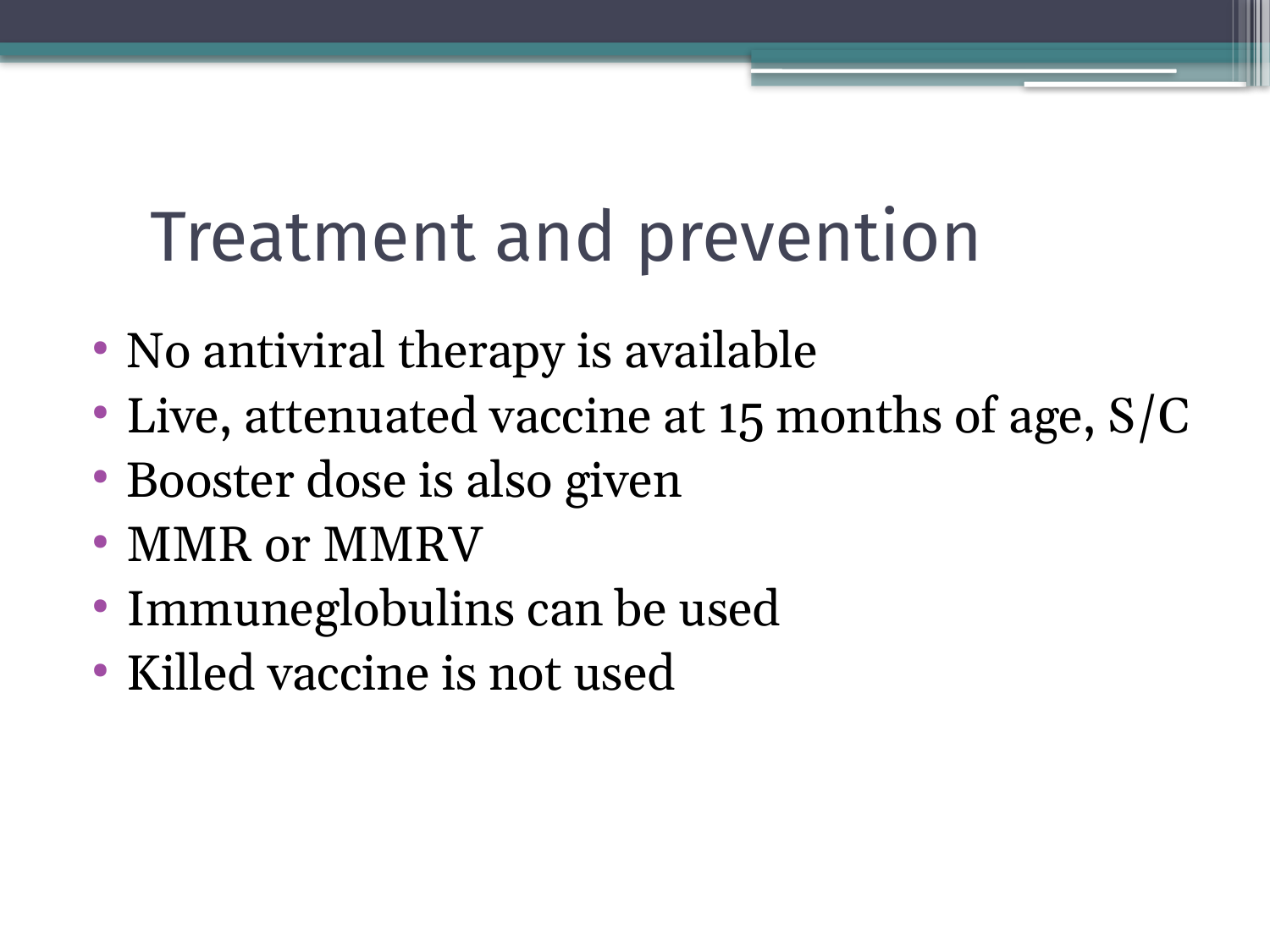

# Treatment and prevention
No antiviral therapy is available
Live, attenuated vaccine at 15 months of age, S/C
Booster dose is also given
MMR or MMRV
Immuneglobulins can be used
Killed vaccine is not used